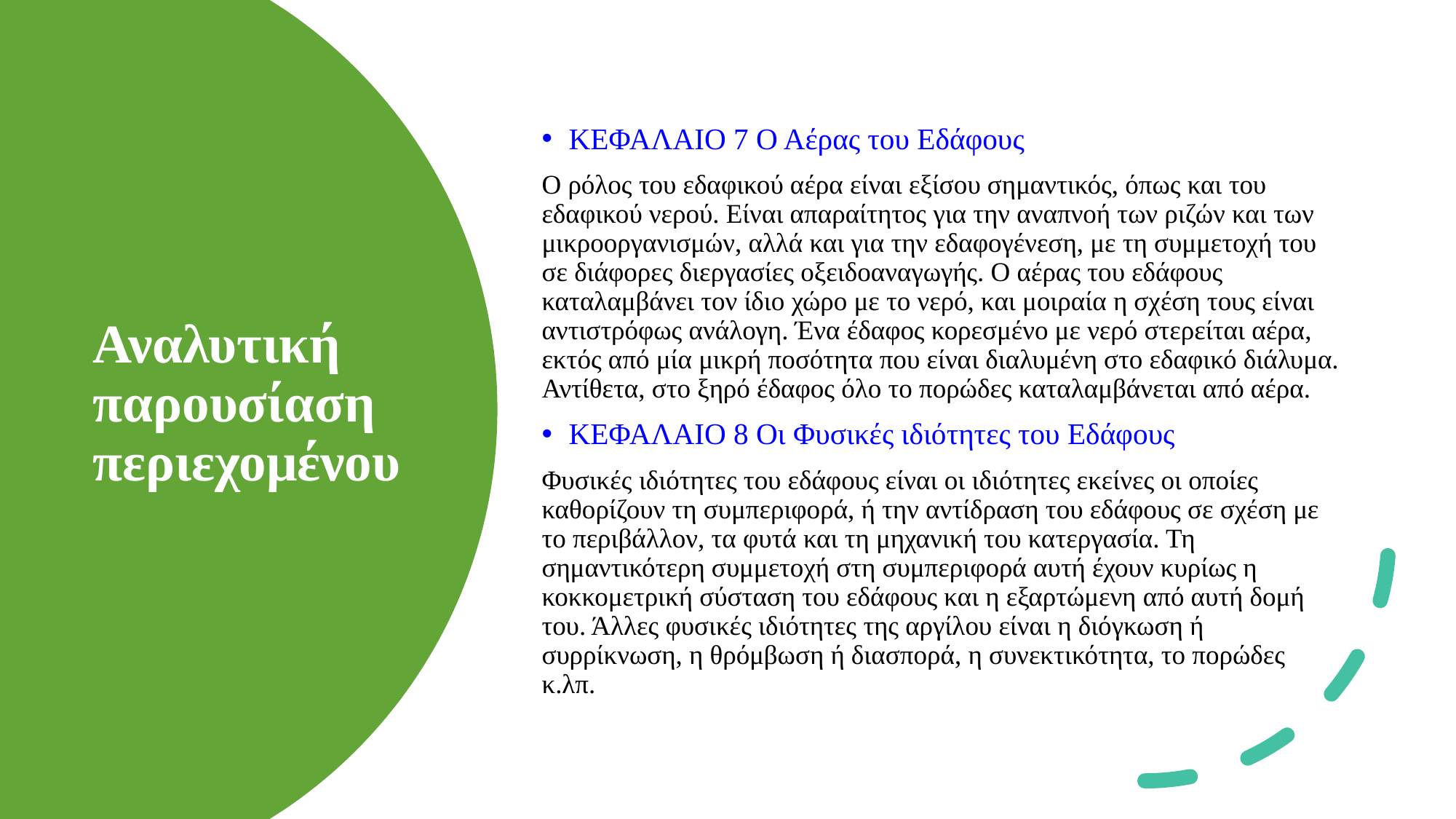

ΚΕΦΑΛΑΙΟ 7 Ο Αέρας του Εδάφους
Ο ρόλος του εδαφικού αέρα είναι εξίσου σημαντικός, όπως και του εδαφικού νερού. Είναι απαραίτητος για την αναπνοή των ριζών και των μικροοργανισμών, αλλά και για την εδαφογένεση, με τη συμμετοχή του σε διάφορες διεργασίες οξειδοαναγωγής. Ο αέρας του εδάφους καταλαμβάνει τον ίδιο χώρο με το νερό, και μοιραία η σχέση τους είναι αντιστρόφως ανάλογη. Ένα έδαφος κορεσμένο με νερό στερείται αέρα, εκτός από μία μικρή ποσότητα που είναι διαλυμένη στο εδαφικό διάλυμα. Αντίθετα, στο ξηρό έδαφος όλο το πορώδες καταλαμβάνεται από αέρα.
ΚΕΦΑΛΑΙΟ 8 Οι Φυσικές ιδιότητες του Εδάφους
Φυσικές ιδιότητες του εδάφους είναι οι ιδιότητες εκείνες οι οποίες καθορίζουν τη συμπεριφορά, ή την αντίδραση του εδάφους σε σχέση με το περιβάλλον, τα φυτά και τη μηχανική του κατεργασία. Τη σημαντικότερη συμμετοχή στη συμπεριφορά αυτή έχουν κυρίως η κοκκομετρική σύσταση του εδάφους και η εξαρτώμενη από αυτή δομή του. Άλλες φυσικές ιδιότητες της αργίλου είναι η διόγκωση ή συρρίκνωση, η θρόμβωση ή διασπορά, η συνεκτικότητα, το πορώδες κ.λπ.

# Αναλυτική παρουσίαση  περιεχομένου